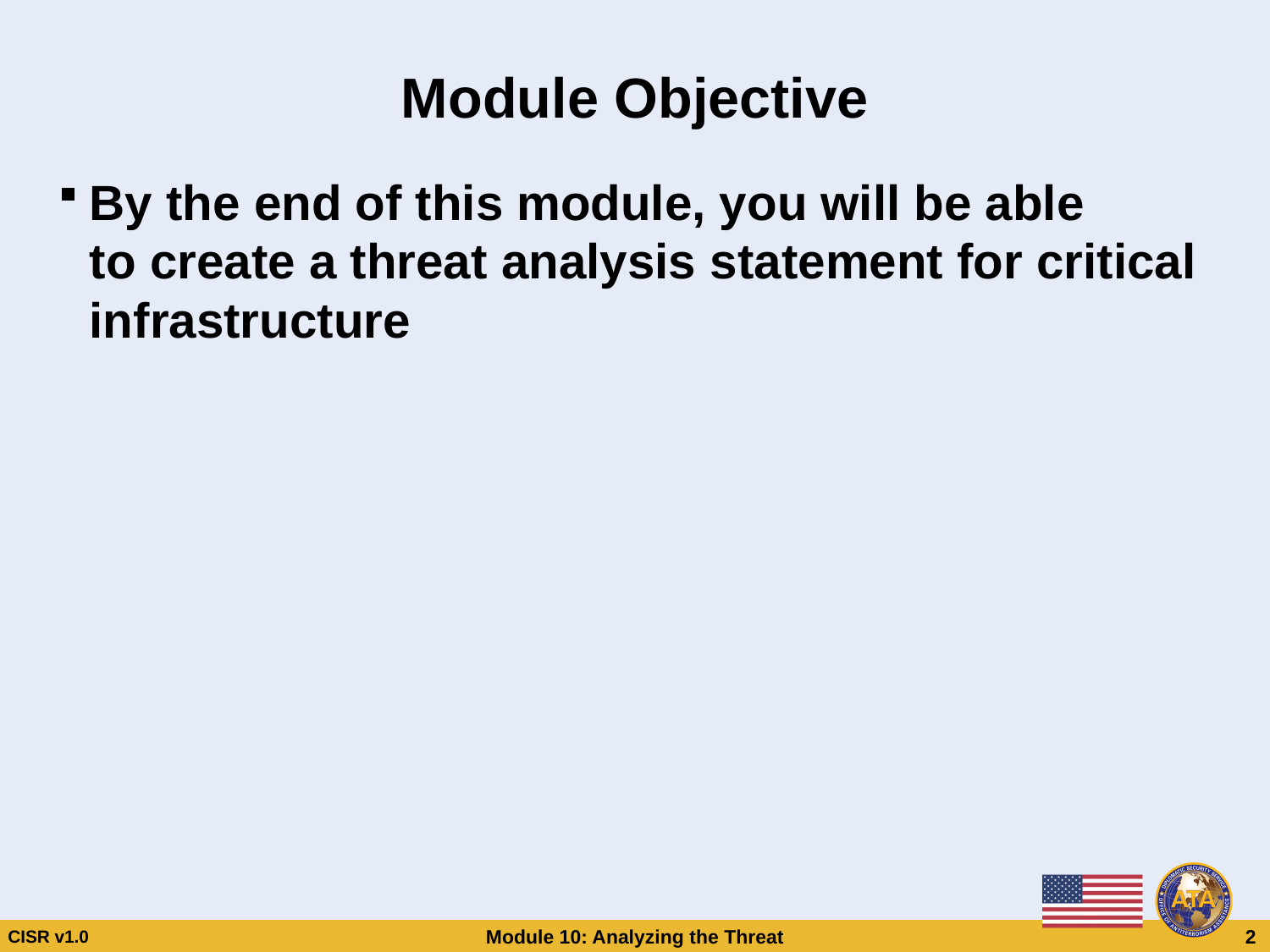

# Module Objective
By the end of this module, you will be able to create a threat analysis statement for critical infrastructure
Module Objective
By the end of this module, you will be able to create a threat analysis statement for critical infrastructure
CISR v1.0
Module 10: Analyzing the Threat
 2